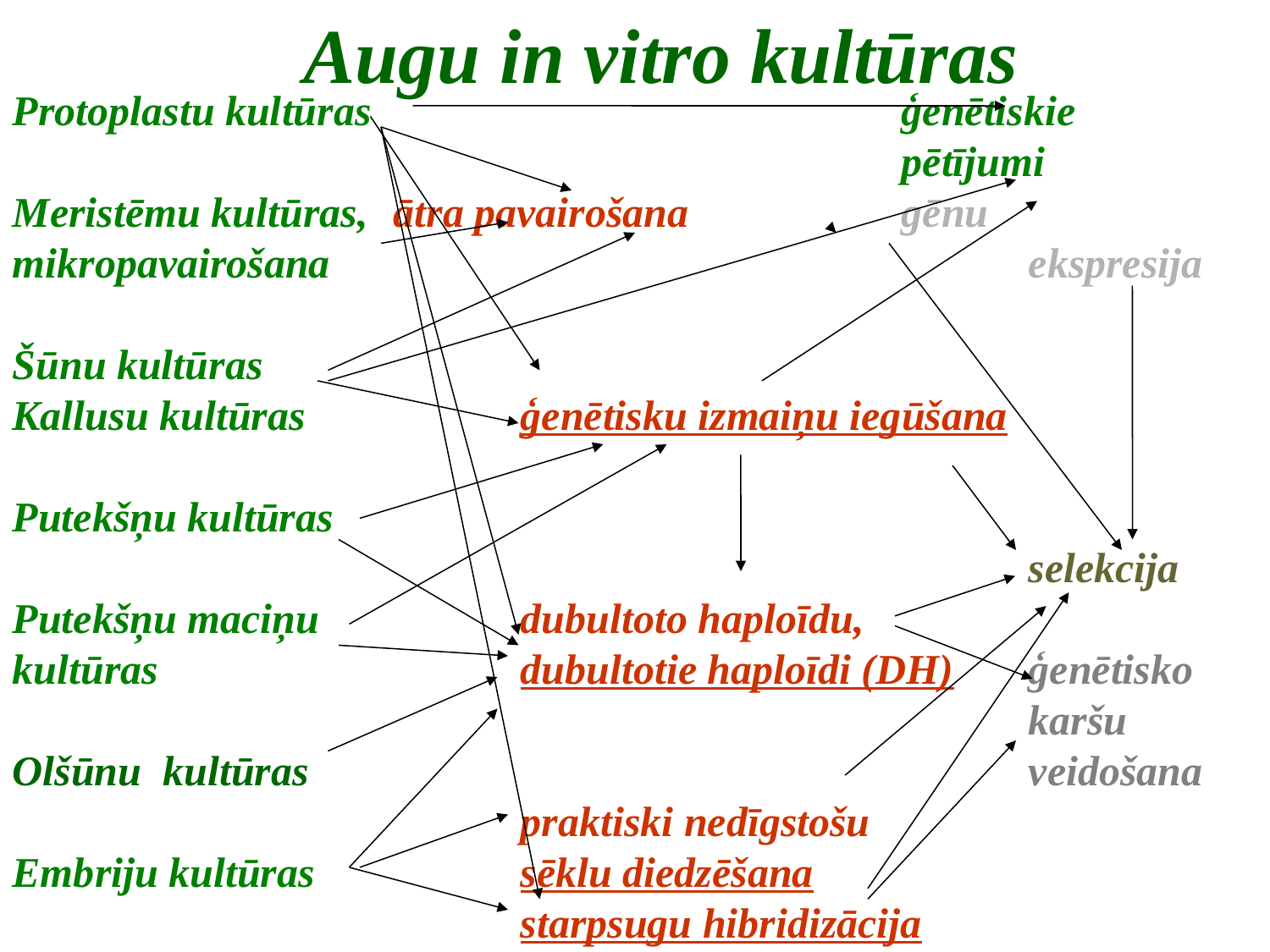

Augu in vitro kultūras
Protoplastu kultūras 					ģenētiskie 								pētījumi
Meristēmu kultūras, 	ātra pavairošana 		gēnu mikropavairošana						ekspresija

Šūnu kultūras
Kallusu kultūras		ģenētisku izmaiņu iegūšana

Putekšņu kultūras 														         	selekcija
Putekšņu maciņu 		dubultoto haploīdu,
kultūras 			dubultotie haploīdi (DH)	ģenētisko 								karšu
Olšūnu  kultūras						veidošana 				praktiski nedīgstošu
Embriju kultūras		sēklu diedzēšana
				starpsugu hibridizācija